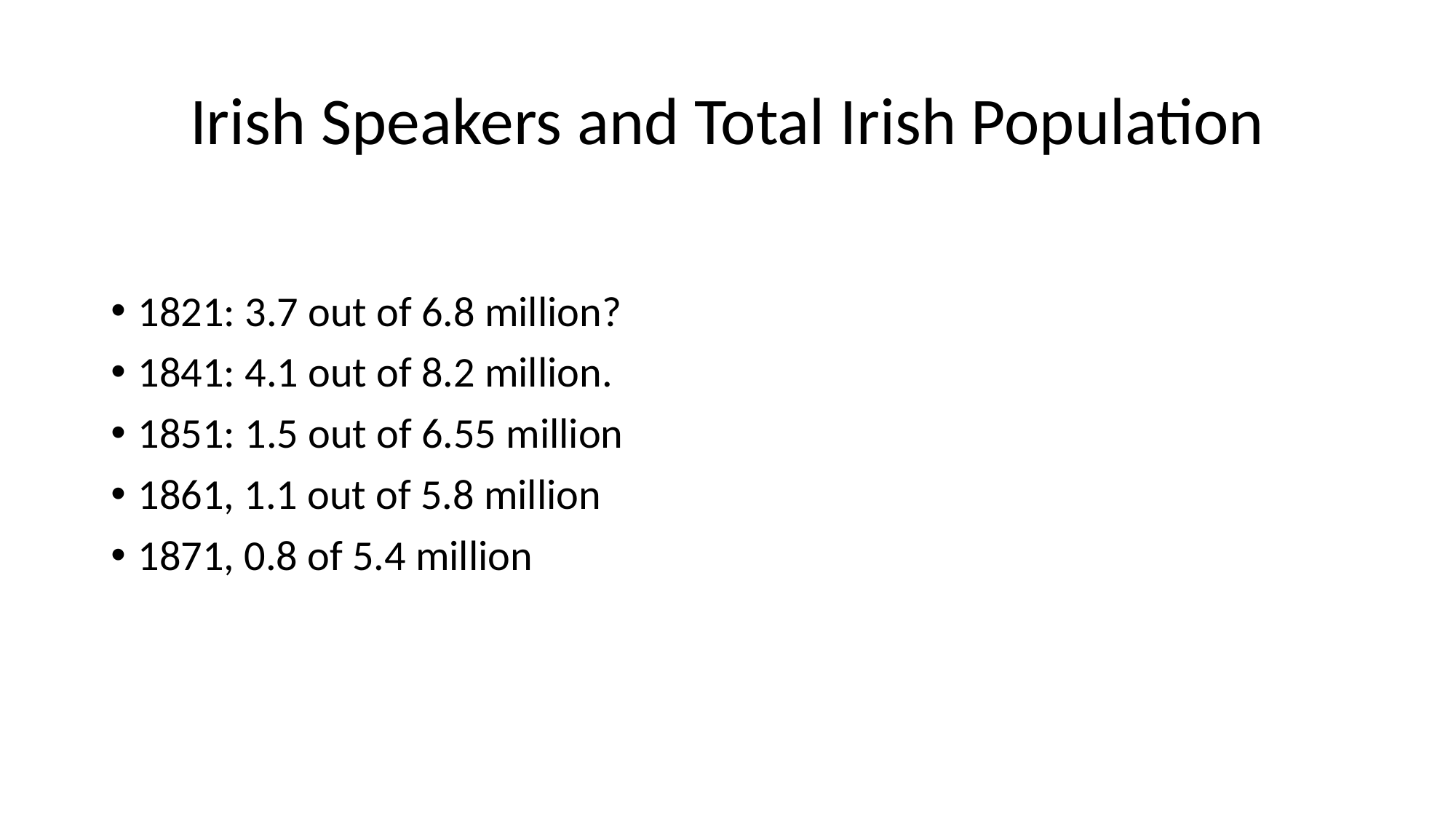

# Irish Speakers and Total Irish Population

1821: 3.7 out of 6.8 million?
1841: 4.1 out of 8.2 million.
1851: 1.5 out of 6.55 million
1861, 1.1 out of 5.8 million
1871, 0.8 of 5.4 million